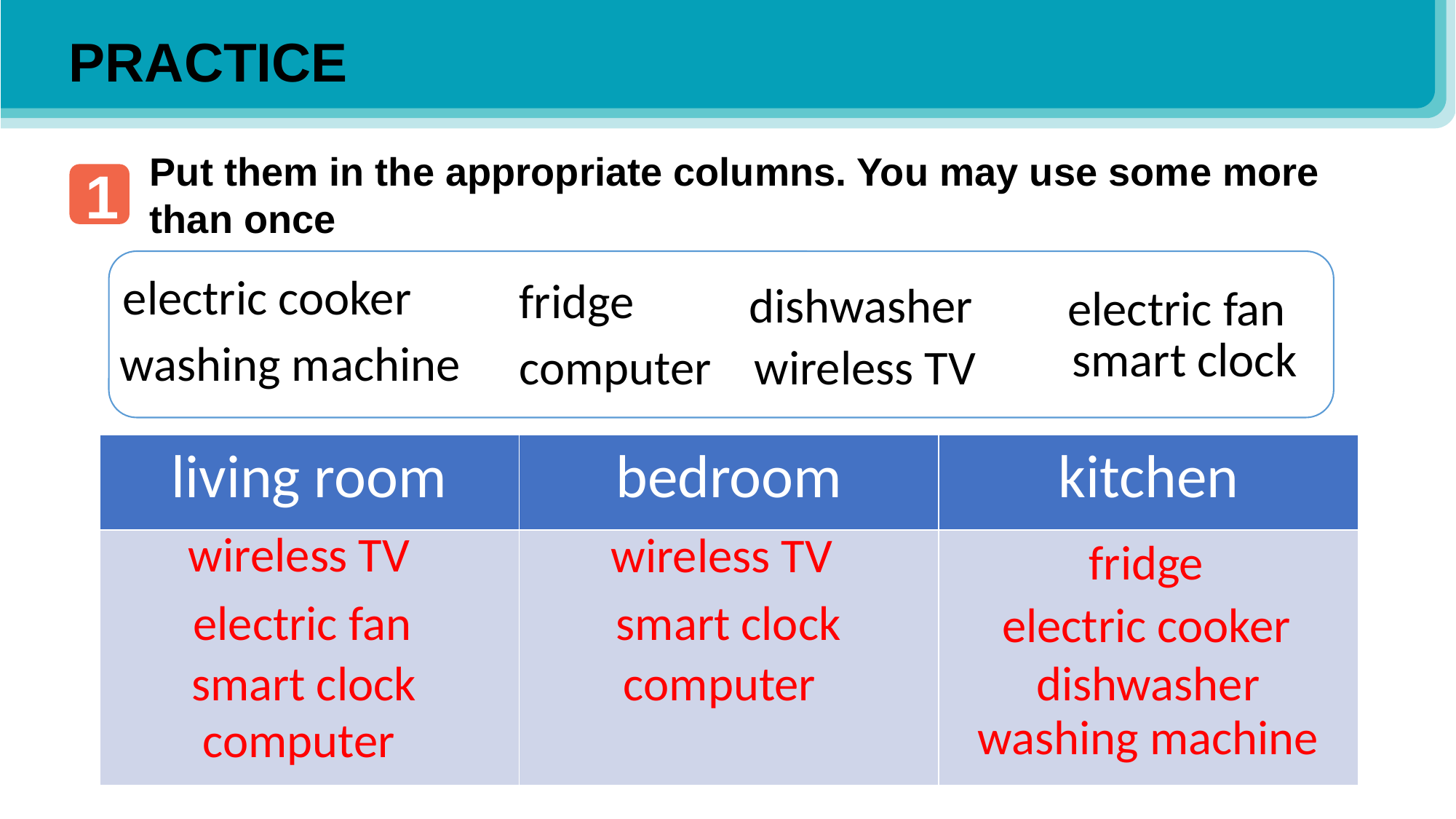

PRACTICE
Put them in the appropriate columns. You may use some more than once
1

electric cooker
fridge
dishwasher
electric fan
smart clock
washing machine
computer
wireless TV
| living room | bedroom | kitchen |
| --- | --- | --- |
|  |  |  |
wireless TV
wireless TV
fridge
electric fan
smart clock
electric cooker
dishwasher
smart clock
computer
washing machine
computer